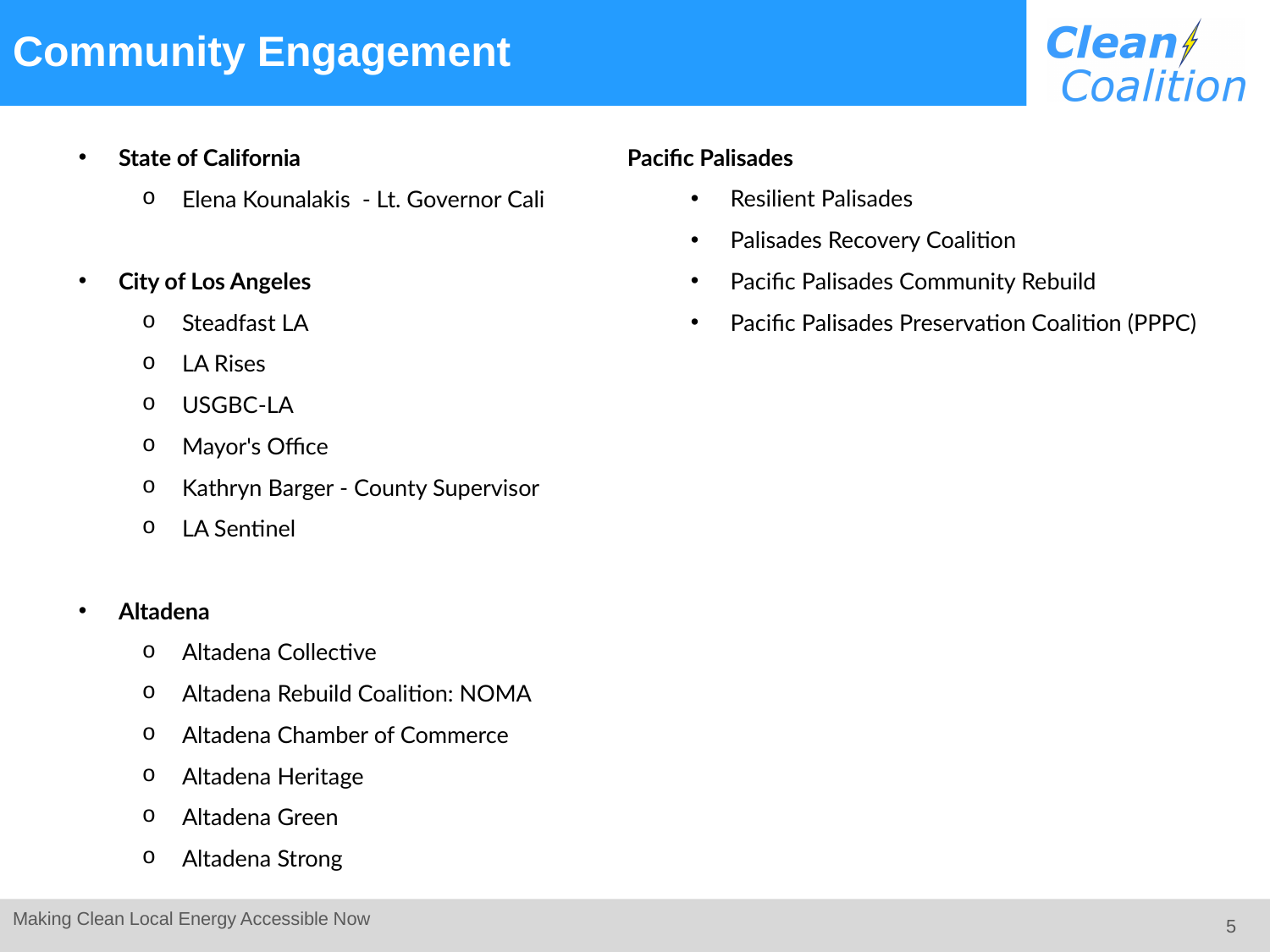

# Community Engagement
State of California
Elena Kounalakis  - Lt. Governor Cali

City of Los Angeles
Steadfast LA
LA Rises
USGBC-LA
Mayor's Office
Kathryn Barger - County Supervisor
LA Sentinel

Altadena
Altadena Collective
Altadena Rebuild Coalition: NOMA
Altadena Chamber of Commerce
Altadena Heritage
Altadena Green
Altadena Strong

Pacific Palisades
Resilient Palisades
Palisades Recovery Coalition
Pacific Palisades Community Rebuild
Pacific Palisades Preservation Coalition (PPPC)